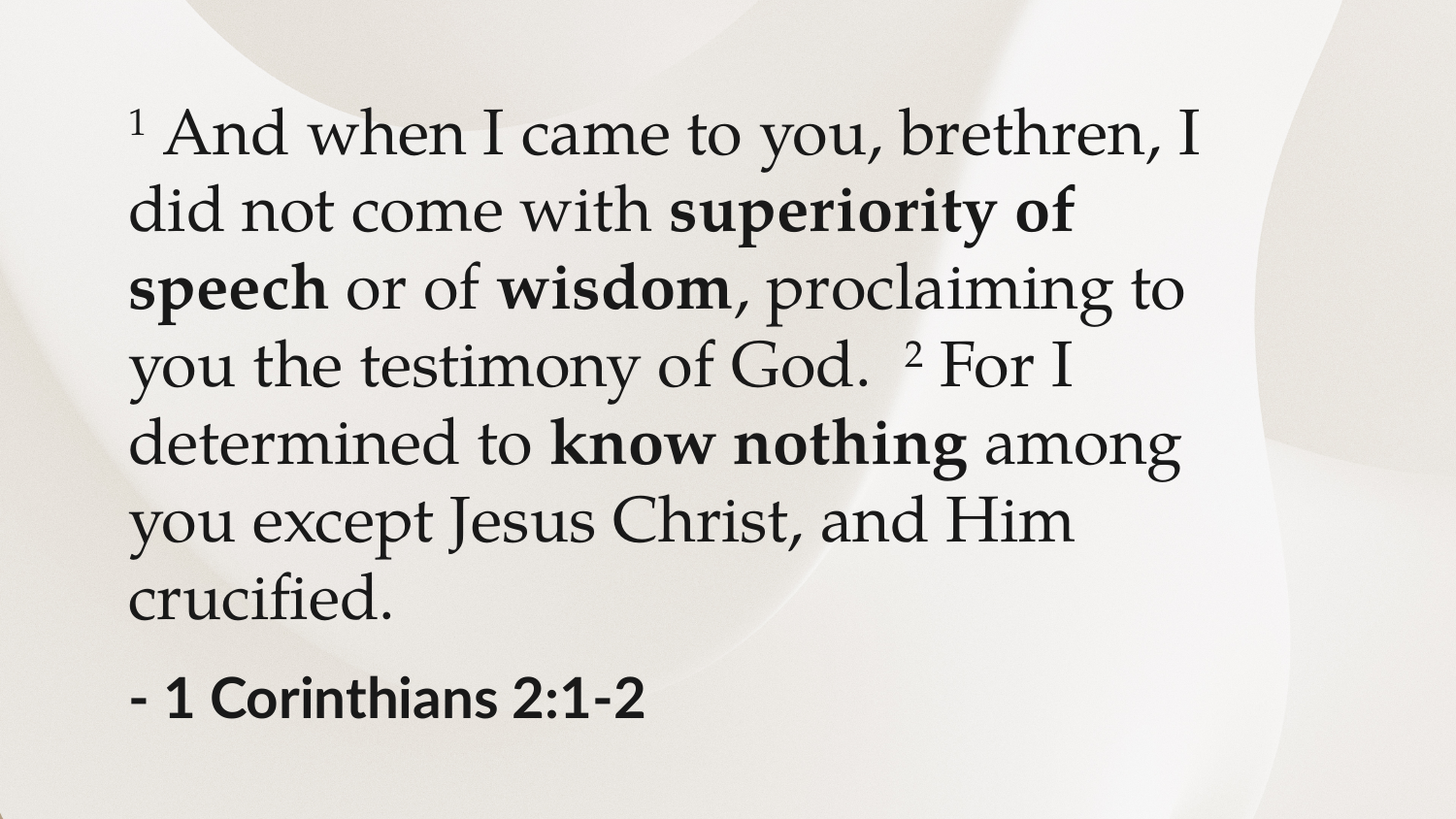

1 And when I came to you, brethren, I did not come with superiority of speech or of wisdom, proclaiming to you the testimony of God.  2 For I determined to know nothing among you except Jesus Christ, and Him crucified.
- 1 Corinthians 2:1-2